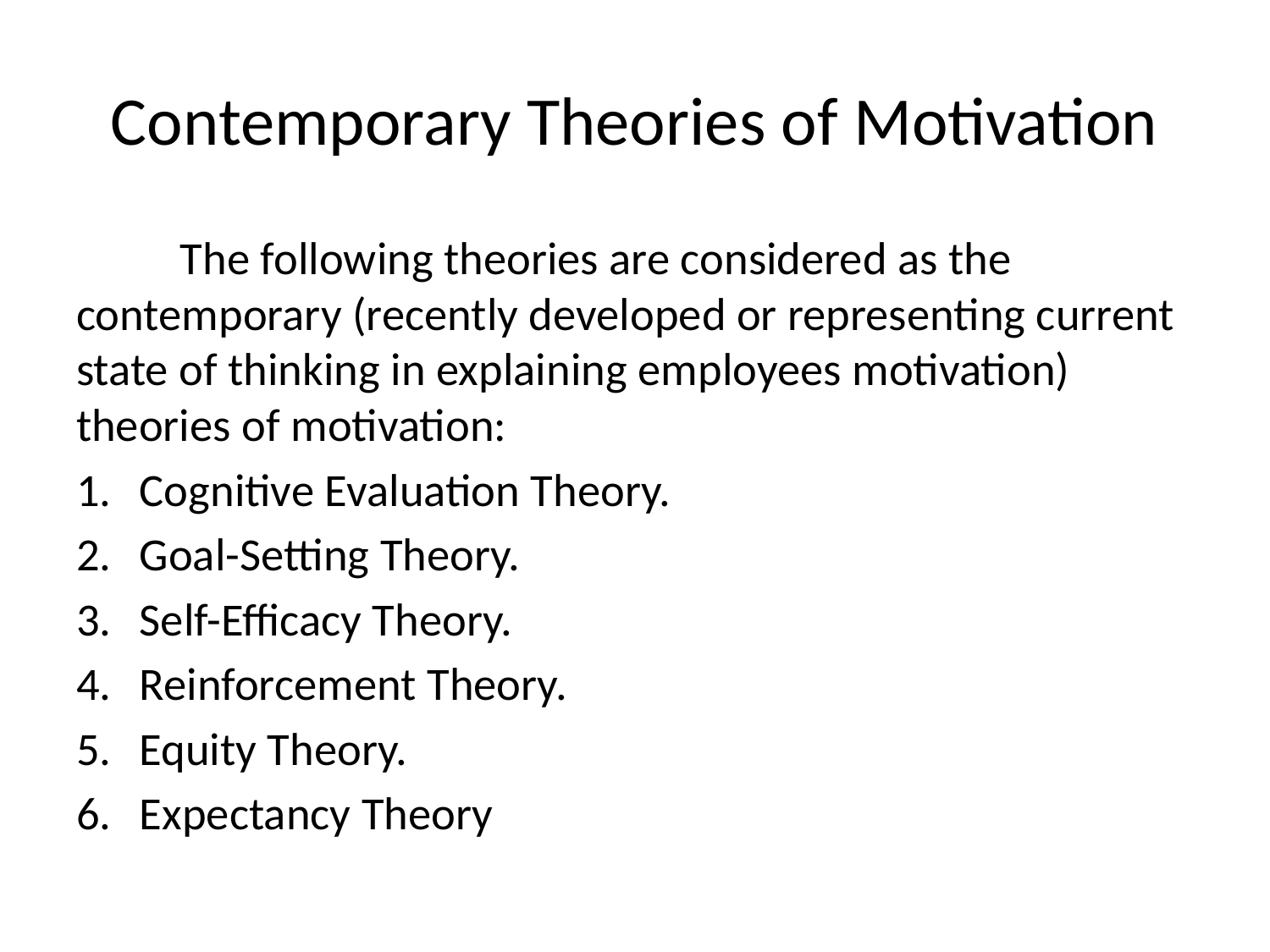

# Contemporary Theories of Motivation
	The following theories are considered as the contemporary (recently developed or representing current state of thinking in explaining employees motivation) theories of motivation:
Cognitive Evaluation Theory.
Goal-Setting Theory.
Self-Efficacy Theory.
Reinforcement Theory.
Equity Theory.
Expectancy Theory